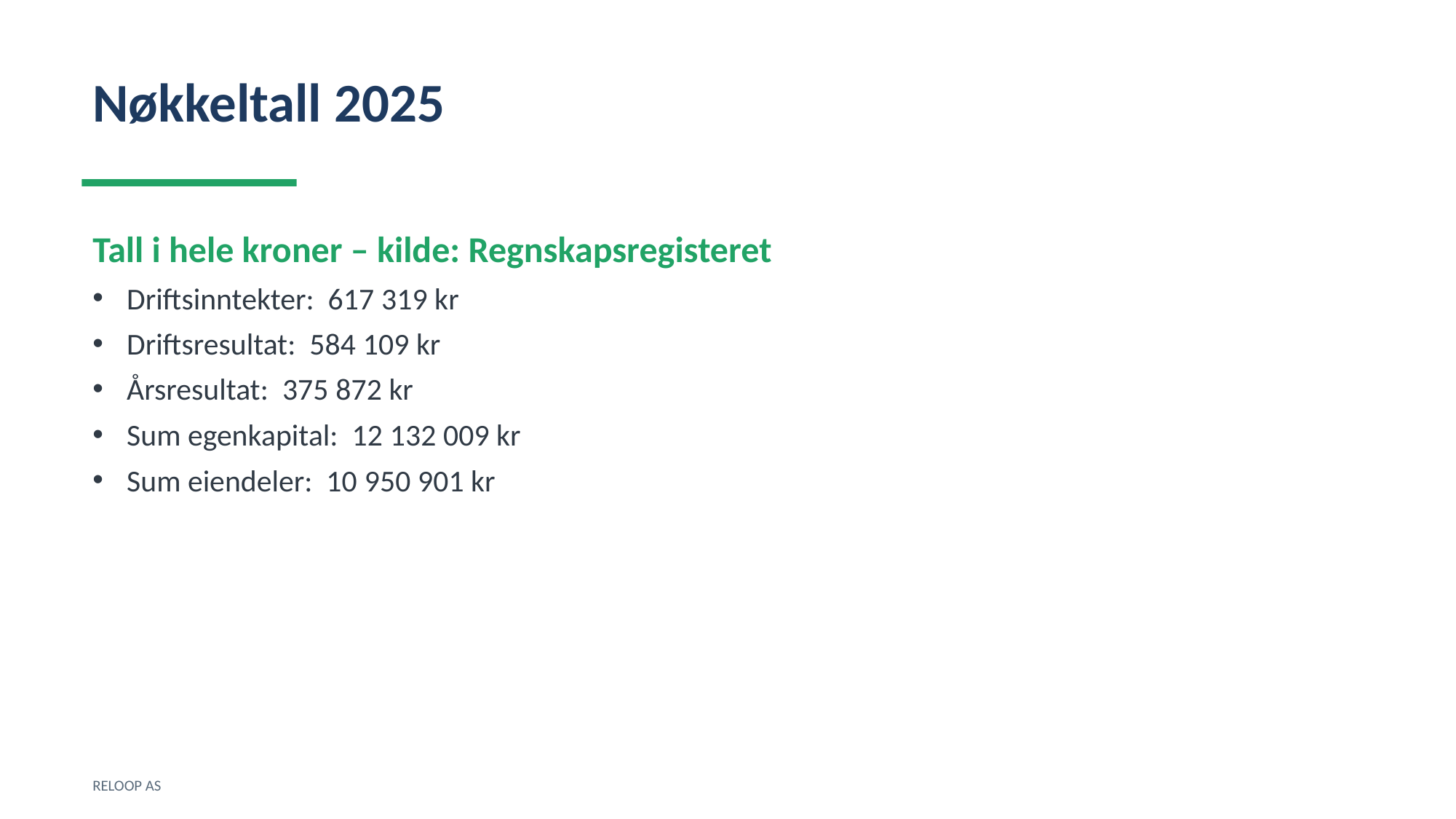

Nøkkeltall 2025

Tall i hele kroner – kilde: Regnskapsregisteret
Driftsinntekter:  617 319 kr
Driftsresultat:  584 109 kr
Årsresultat:  375 872 kr
Sum egenkapital:  12 132 009 kr
Sum eiendeler:  10 950 901 kr
RELOOP AS